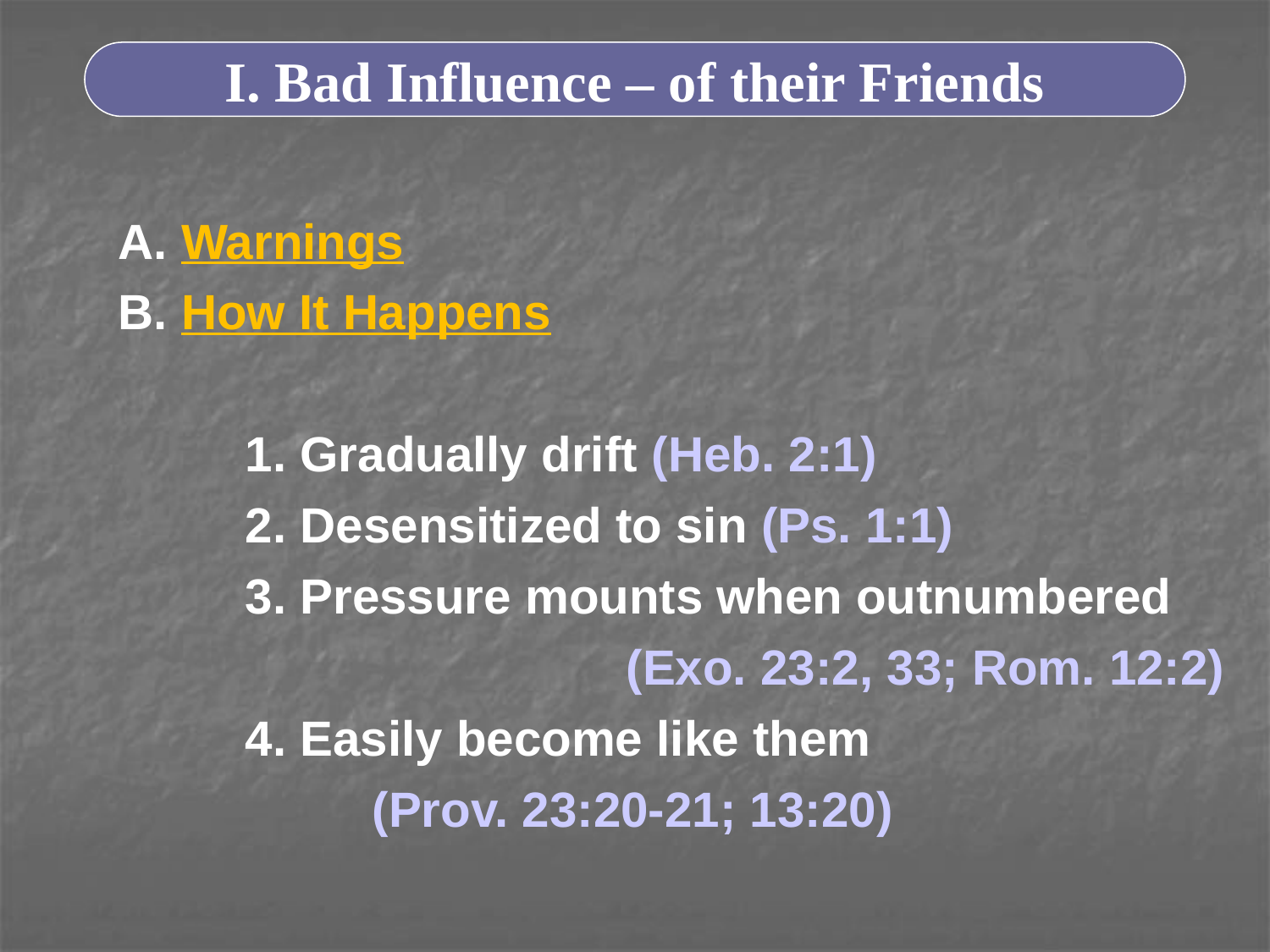

I. Bad Influence – of their Friends
A. Warnings
B. How It Happens

	1. Gradually drift (Heb. 2:1)
	2. Desensitized to sin (Ps. 1:1)
	3. Pressure mounts when outnumbered 				(Exo. 23:2, 33; Rom. 12:2)
	4. Easily become like them
		(Prov. 23:20-21; 13:20)